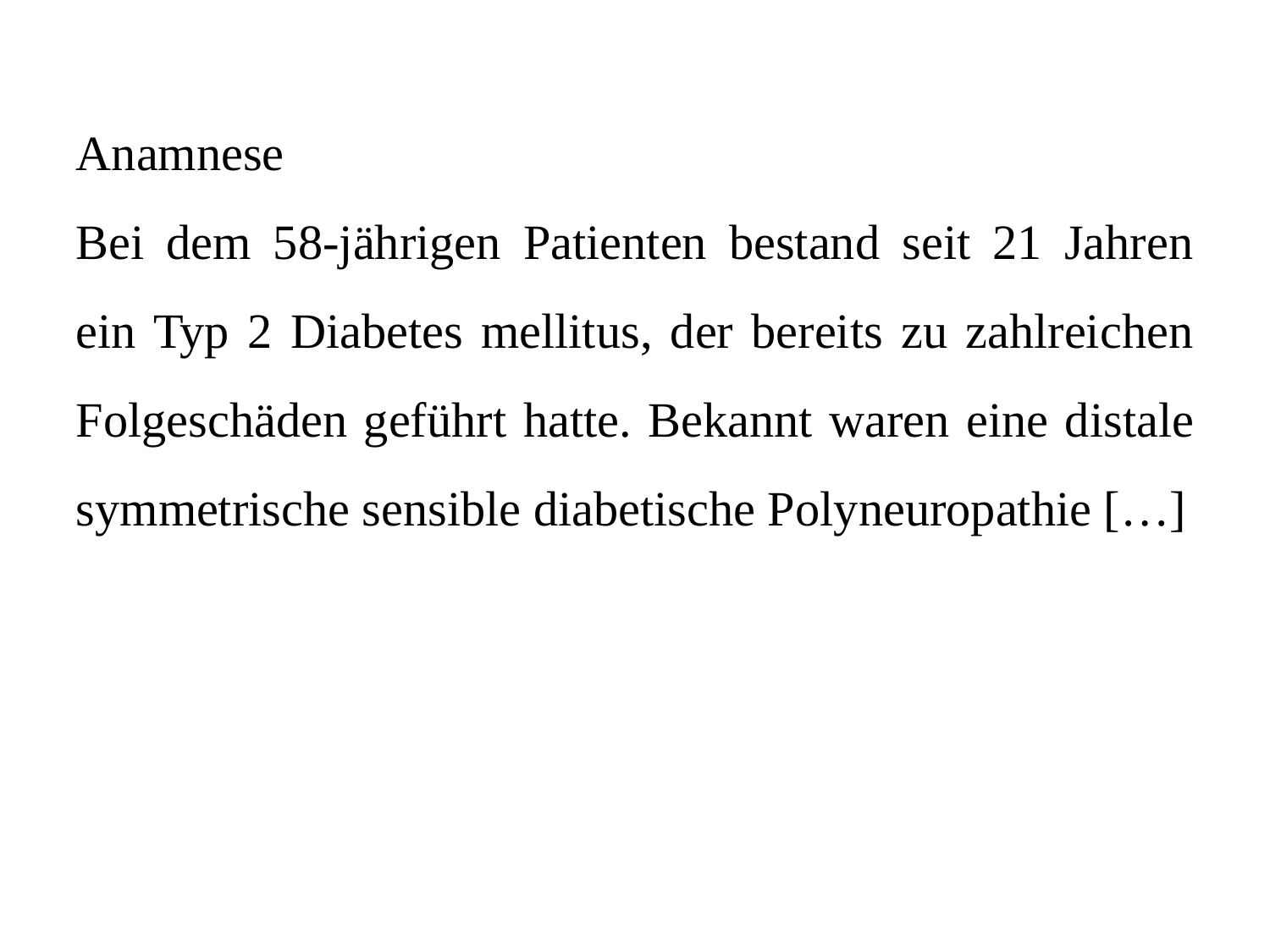

Anamnese
Bei dem 58-jährigen Patienten bestand seit 21 Jahren ein Typ 2 Diabetes mellitus, der bereits zu zahlreichen Folgeschäden geführt hatte. Bekannt waren eine distale symmetrische sensible diabetische Polyneuropathie […]